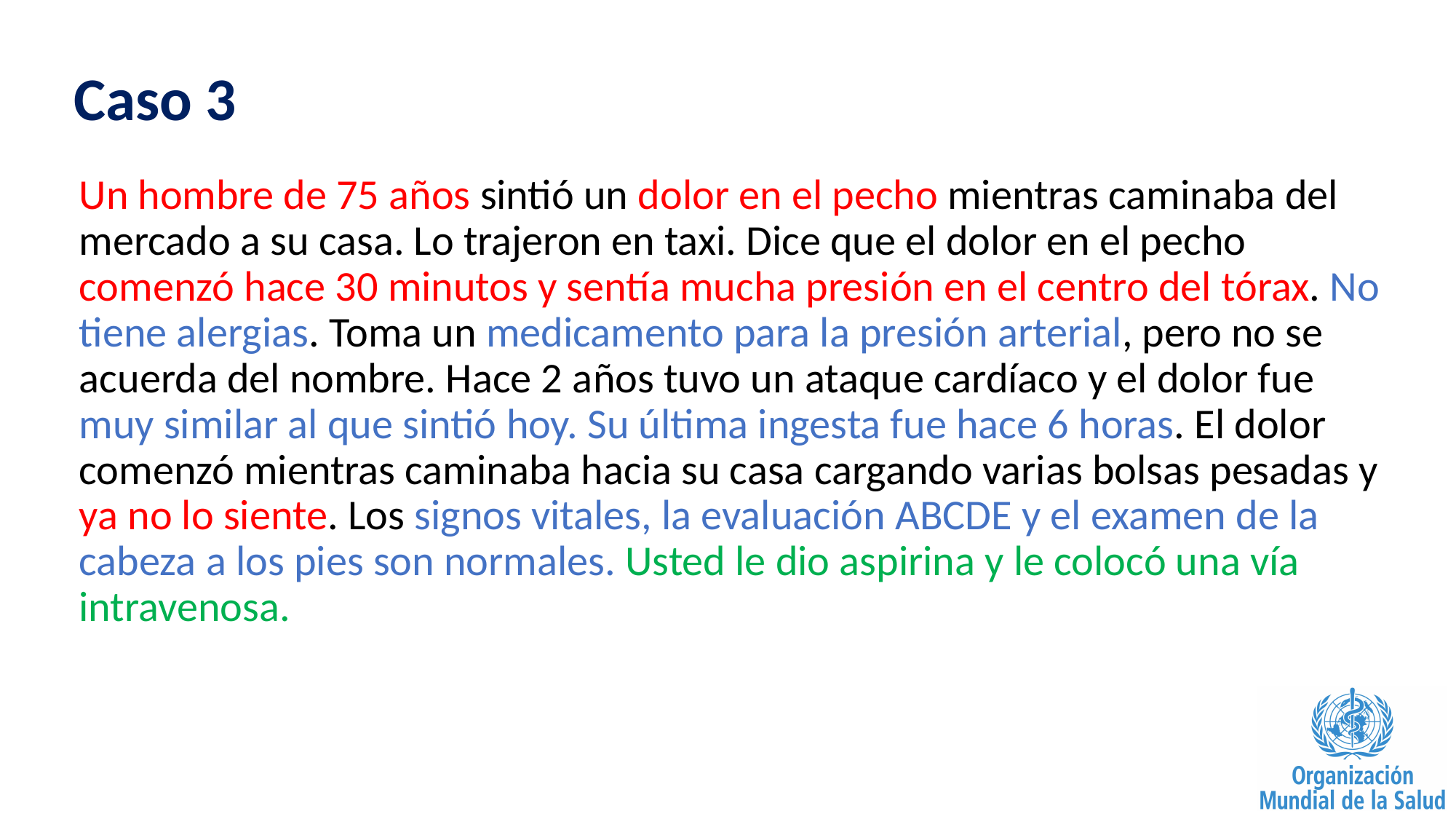

# Caso 3
Un hombre de 75 años sintió un dolor en el pecho mientras caminaba del mercado a su casa. Lo trajeron en taxi. Dice que el dolor en el pecho comenzó hace 30 minutos y sentía mucha presión en el centro del tórax. No tiene alergias. Toma un medicamento para la presión arterial, pero no se acuerda del nombre. Hace 2 años tuvo un ataque cardíaco y el dolor fue muy similar al que sintió hoy. Su última ingesta fue hace 6 horas. El dolor comenzó mientras caminaba hacia su casa cargando varias bolsas pesadas y ya no lo siente. Los signos vitales, la evaluación ABCDE y el examen de la cabeza a los pies son normales. Usted le dio aspirina y le colocó una vía intravenosa.